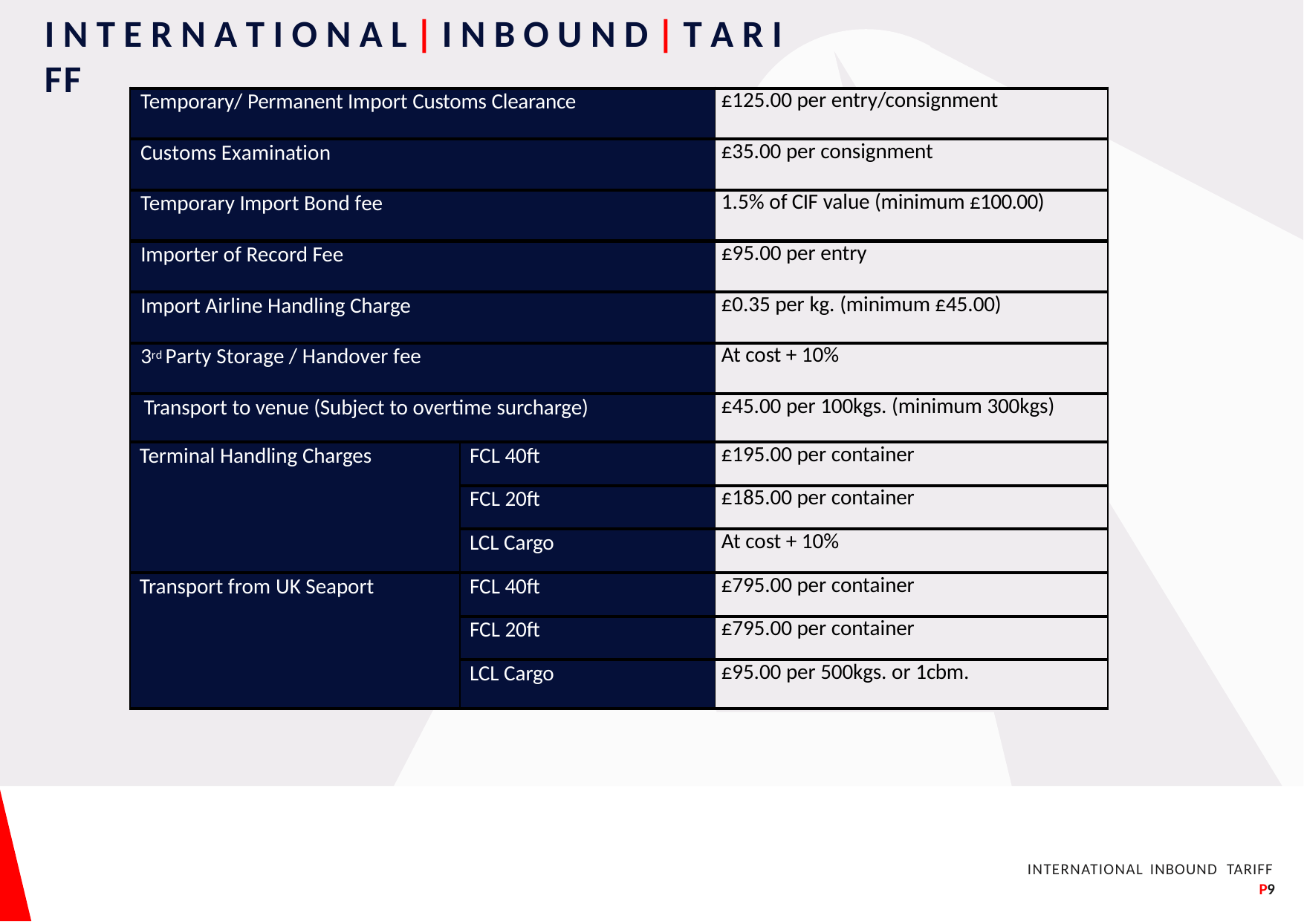

# I N T E R N A T I O N A L | I N B O U N D | T A R I FF
| Temporary/ Permanent Import Customs Clearance |  | £125.00 per entry/consignment |
| --- | --- | --- |
| Customs Examination |  | £35.00 per consignment |
| Temporary Import Bond fee |  | 1.5% of CIF value (minimum £100.00) |
| Importer of Record Fee |  | £95.00 per entry |
| Import Airline Handling Charge |  | £0.35 per kg. (minimum £45.00) |
| 3rd Party Storage / Handover fee |  | At cost + 10% |
| Transport to venue (Subject to overtime surcharge) |  | £45.00 per 100kgs. (minimum 300kgs) |
| Terminal Handling Charges | FCL 40ft | £195.00 per container |
|  | FCL 20ft | £185.00 per container |
|  | LCL Cargo | At cost + 10% |
| Transport from UK Seaport | FCL 40ft | £795.00 per container |
|  | FCL 20ft | £795.00 per container |
|  | LCL Cargo | £95.00 per 500kgs. or 1cbm. |

INTERNATIONAL INBOUND  TARIFF
P9